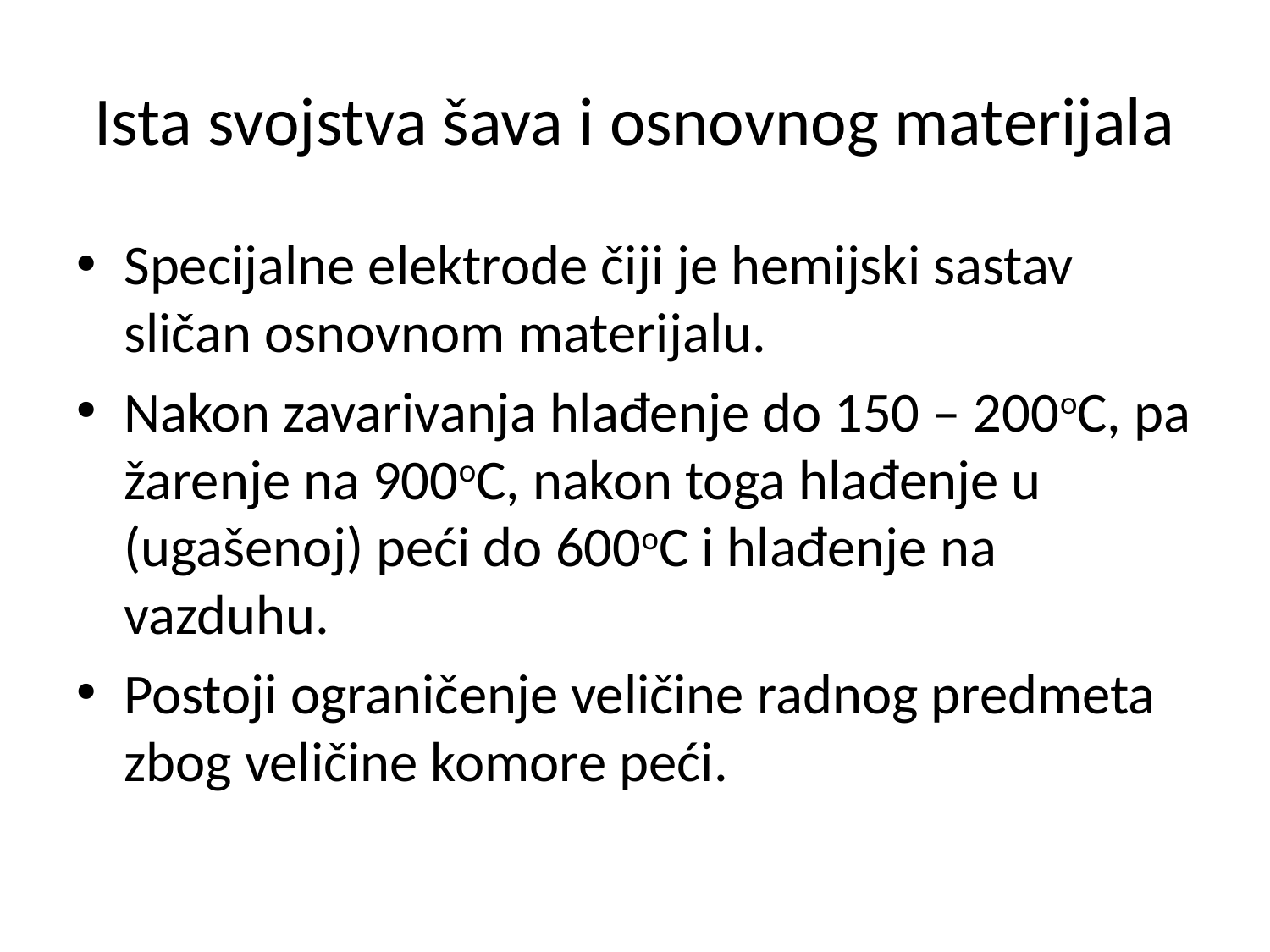

# Ista svojstva šava i osnovnog materijala
Specijalne elektrode čiji je hemijski sastav sličan osnovnom materijalu.
Nakon zavarivanja hlađenje do 150 – 200oC, pa žarenje na 900oC, nakon toga hlađenje u (ugašenoj) peći do 600oC i hlađenje na vazduhu.
Postoji ograničenje veličine radnog predmeta zbog veličine komore peći.